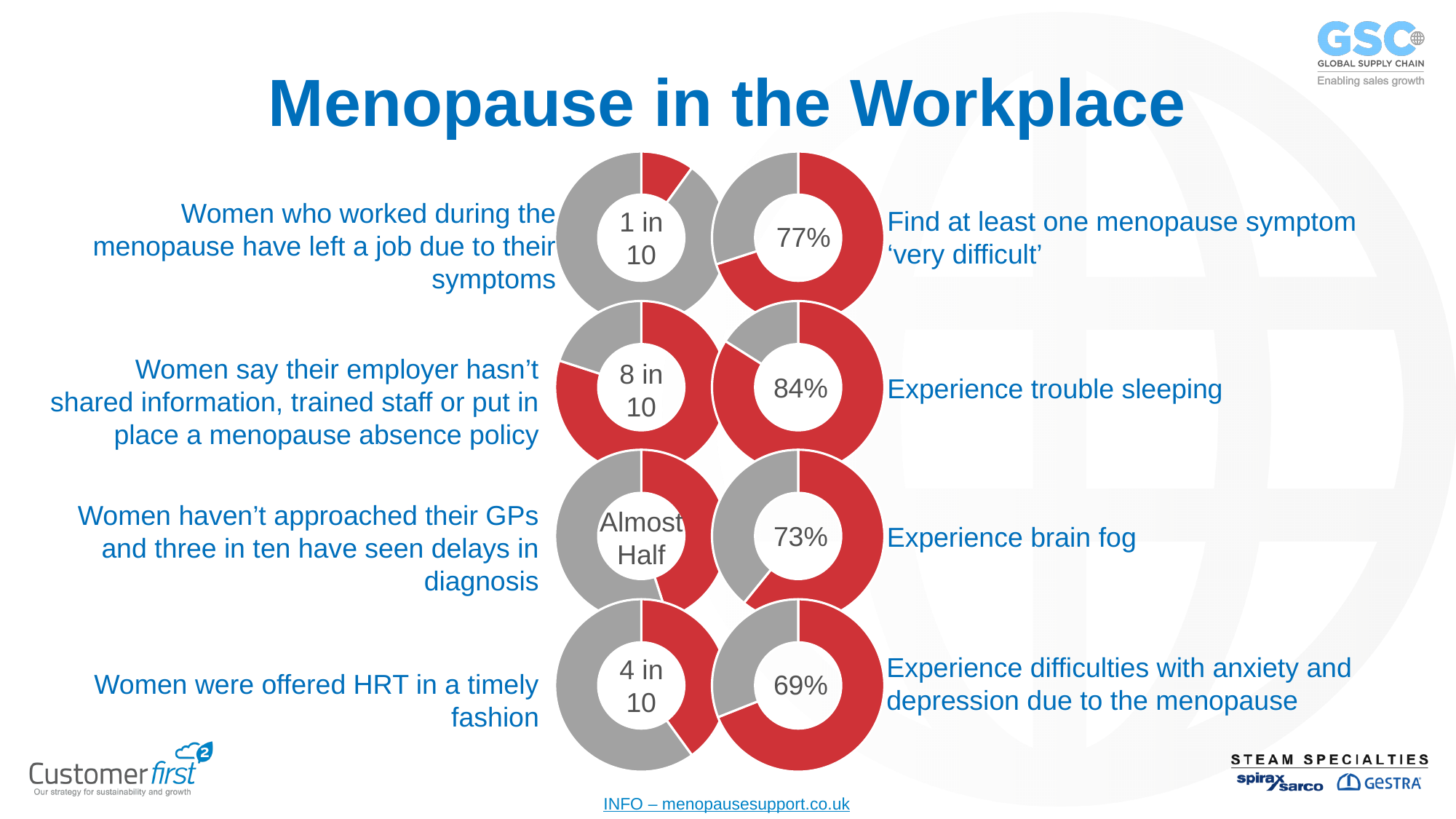

Menopause in the Workplace

### Chart

| Category | Sales |
|---|---|
| 1st Qtr | 1.0 |
| 2nd Qtr | 9.0 |

### Chart

| Category | Sales |
|---|---|
| 1st Qtr | 77.0 |
| 2nd Qtr | 33.0 |
Women who worked during the menopause have left a job due to their symptoms
Find at least one menopause symptom ‘very difficult’
1 in 10
77%

### Chart

| Category | Sales |
|---|---|
| 1st Qtr | 8.0 |
| 2nd Qtr | 2.0 |

### Chart

| Category | Sales |
|---|---|
| 1st Qtr | 84.0 |
| 2nd Qtr | 16.0 |
Women say their employer hasn’t shared information, trained staff or put in place a menopause absence policy
8 in 10
84%
Experience trouble sleeping

### Chart

| Category | Sales |
|---|---|
| 1st Qtr | 4.5 |
| 2nd Qtr | 5.5 |

### Chart

| Category | Sales |
|---|---|
| 1st Qtr | 73.0 |
| 2nd Qtr | 47.0 |
Women haven’t approached their GPs and three in ten have seen delays in diagnosis
Almost Half
73%
Experience brain fog

### Chart

| Category | Sales |
|---|---|
| 1st Qtr | 4.0 |
| 2nd Qtr | 6.0 |

### Chart

| Category | Sales |
|---|---|
| 1st Qtr | 69.0 |
| 2nd Qtr | 31.0 |
Experience difficulties with anxiety and depression due to the menopause
4 in 10
Women were offered HRT in a timely fashion
69%
INFO – menopausesupport.co.uk